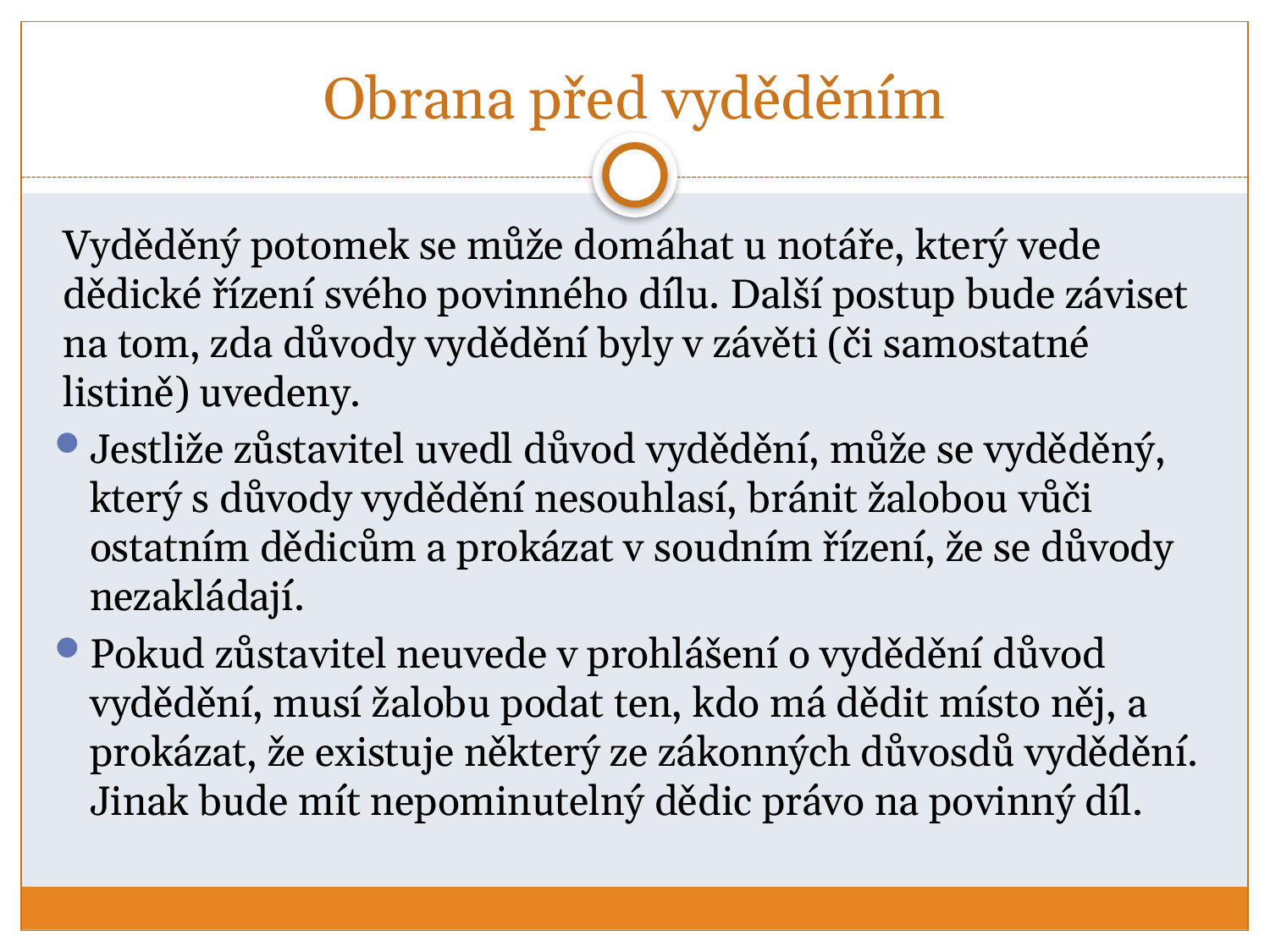

# Obrana před vyděděním
Vyděděný potomek se může domáhat u notáře, který vede dědické řízení svého povinného dílu. Další postup bude záviset na tom, zda důvody vydědění byly v závěti (či samostatné listině) uvedeny.
Jestliže zůstavitel uvedl důvod vydědění, může se vyděděný, který s důvody vydědění nesouhlasí, bránit žalobou vůči ostatním dědicům a prokázat v soudním řízení, že se důvody nezakládají.
Pokud zůstavitel neuvede v prohlášení o vydědění důvod vydědění, musí žalobu podat ten, kdo má dědit místo něj, a prokázat, že existuje některý ze zákonných důvosdů vydědění. Jinak bude mít nepominutelný dědic právo na povinný díl.